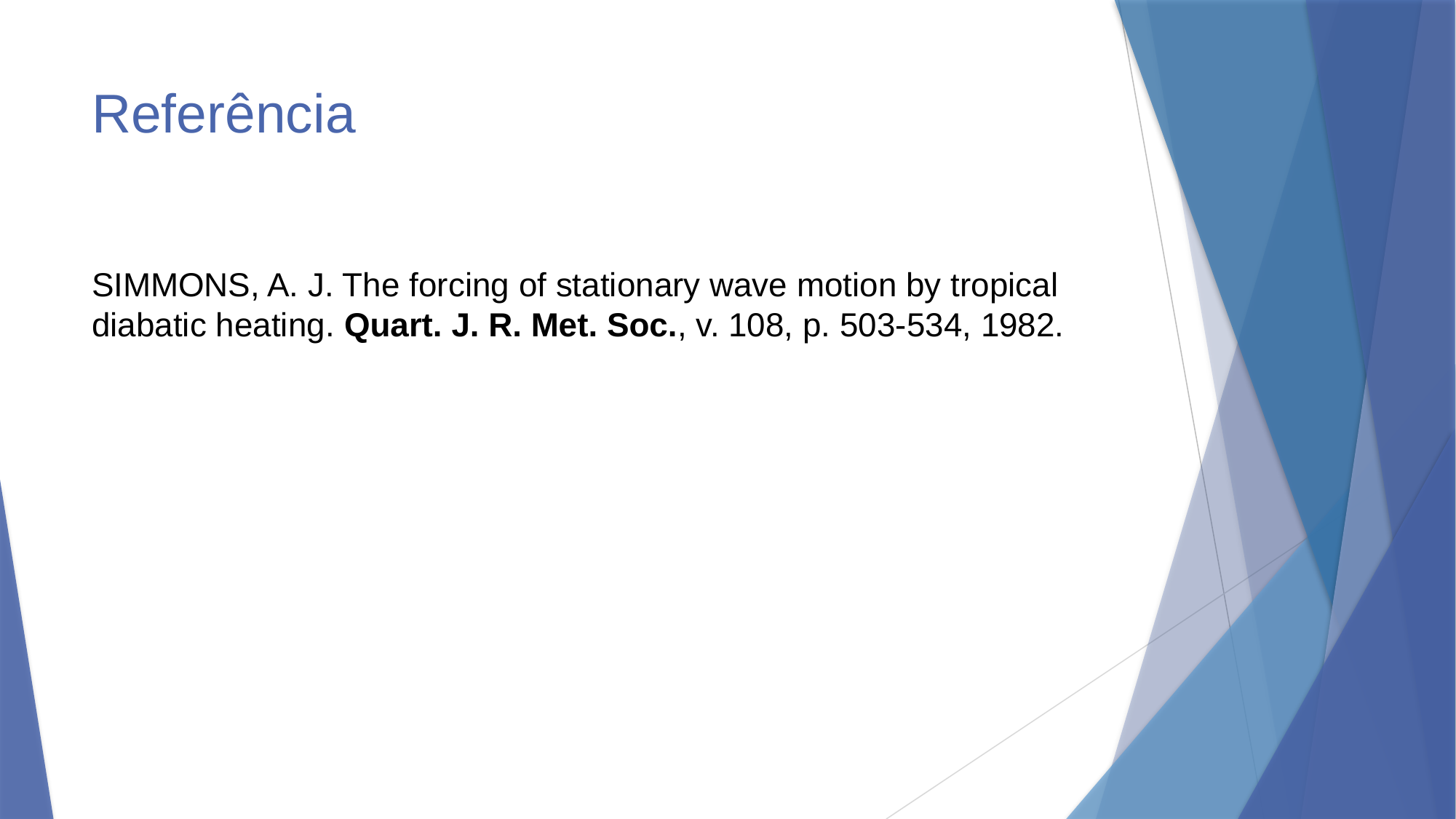

# Referência
SIMMONS, A. J. The forcing of stationary wave motion by tropical diabatic heating. Quart. J. R. Met. Soc., v. 108, p. 503-534, 1982.